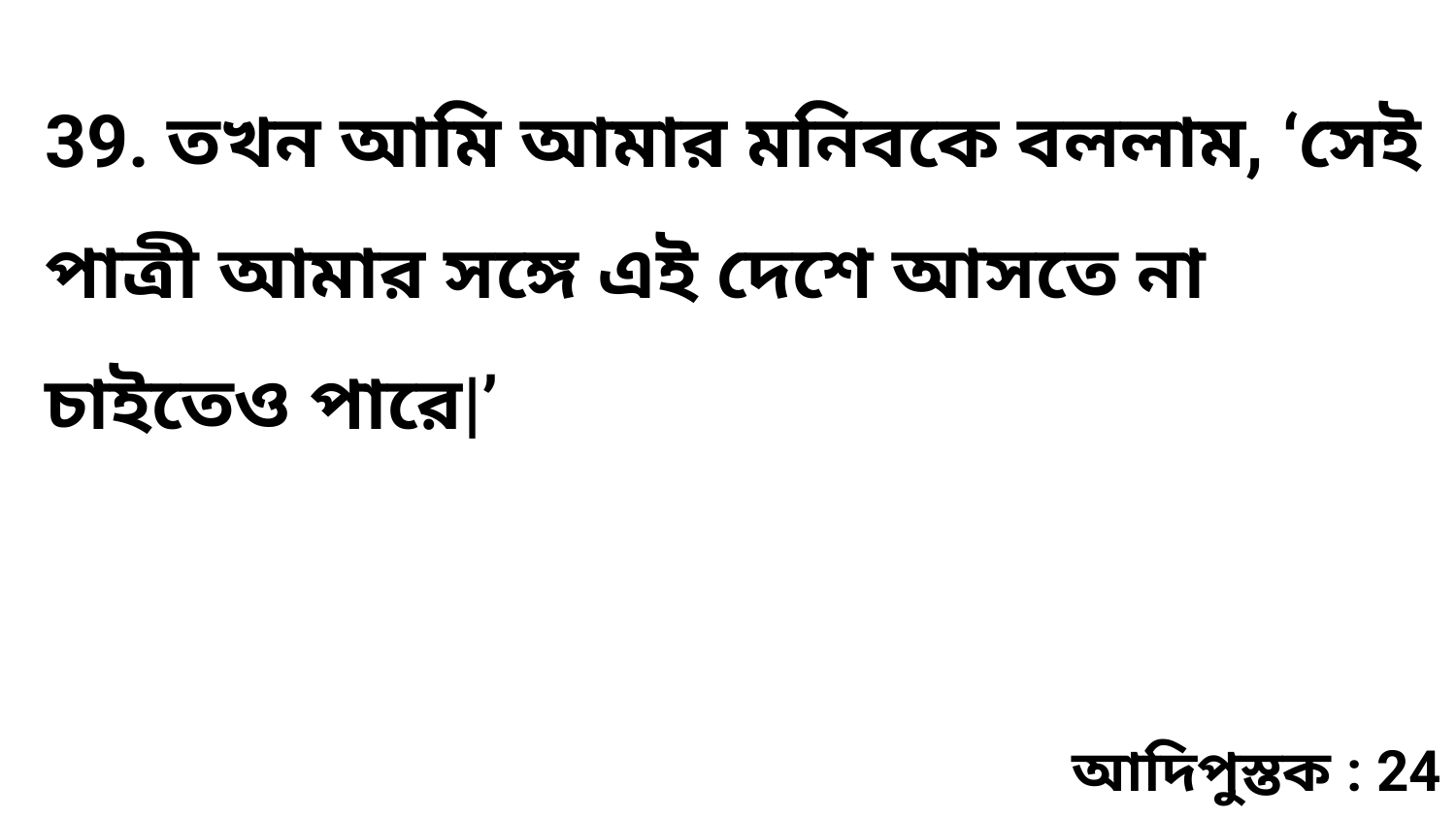

39. তখন আমি আমার মনিবকে বললাম, ‘সেই পাত্রী আমার সঙ্গে এই দেশে আসতে না চাইতেও পারে|’
আদিপুস্তক : 24